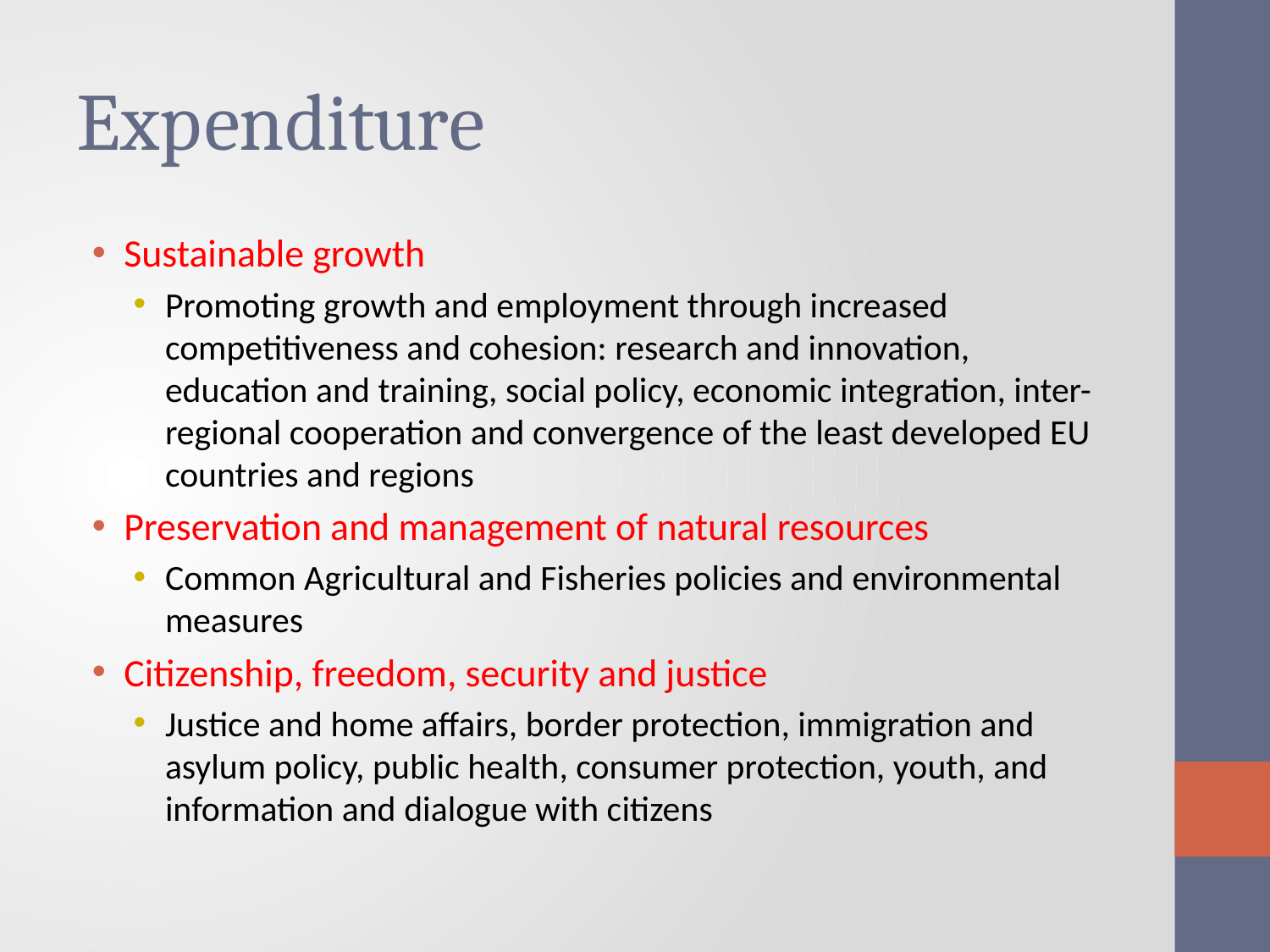

# Expenditure
Sustainable growth
Promoting growth and employment through increased competitiveness and cohesion: research and innovation, education and training, social policy, economic integration, inter-regional cooperation and convergence of the least developed EU countries and regions
Preservation and management of natural resources
Common Agricultural and Fisheries policies and environmental measures
Citizenship, freedom, security and justice
Justice and home affairs, border protection, immigration and asylum policy, public health, consumer protection, youth, and information and dialogue with citizens